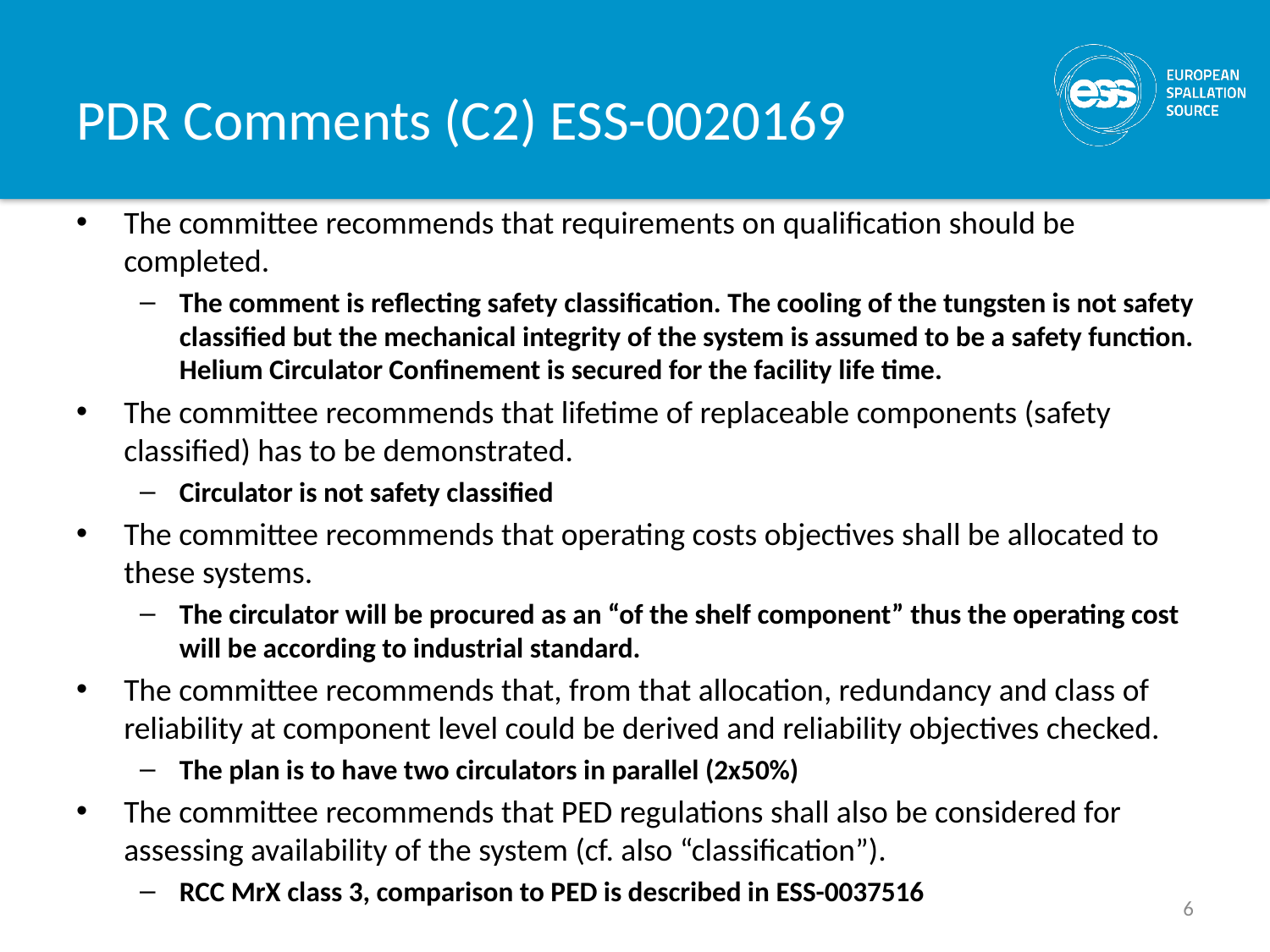

# PDR Comments (C2) ESS-0020169
The committee recommends that requirements on qualification should be completed.
The comment is reflecting safety classification. The cooling of the tungsten is not safety classified but the mechanical integrity of the system is assumed to be a safety function. Helium Circulator Confinement is secured for the facility life time.
The committee recommends that lifetime of replaceable components (safety classified) has to be demonstrated.
Circulator is not safety classified
The committee recommends that operating costs objectives shall be allocated to these systems.
The circulator will be procured as an “of the shelf component” thus the operating cost will be according to industrial standard.
The committee recommends that, from that allocation, redundancy and class of reliability at component level could be derived and reliability objectives checked.
The plan is to have two circulators in parallel (2x50%)
The committee recommends that PED regulations shall also be considered for assessing availability of the system (cf. also “classification”).
RCC MrX class 3, comparison to PED is described in ESS-0037516

6